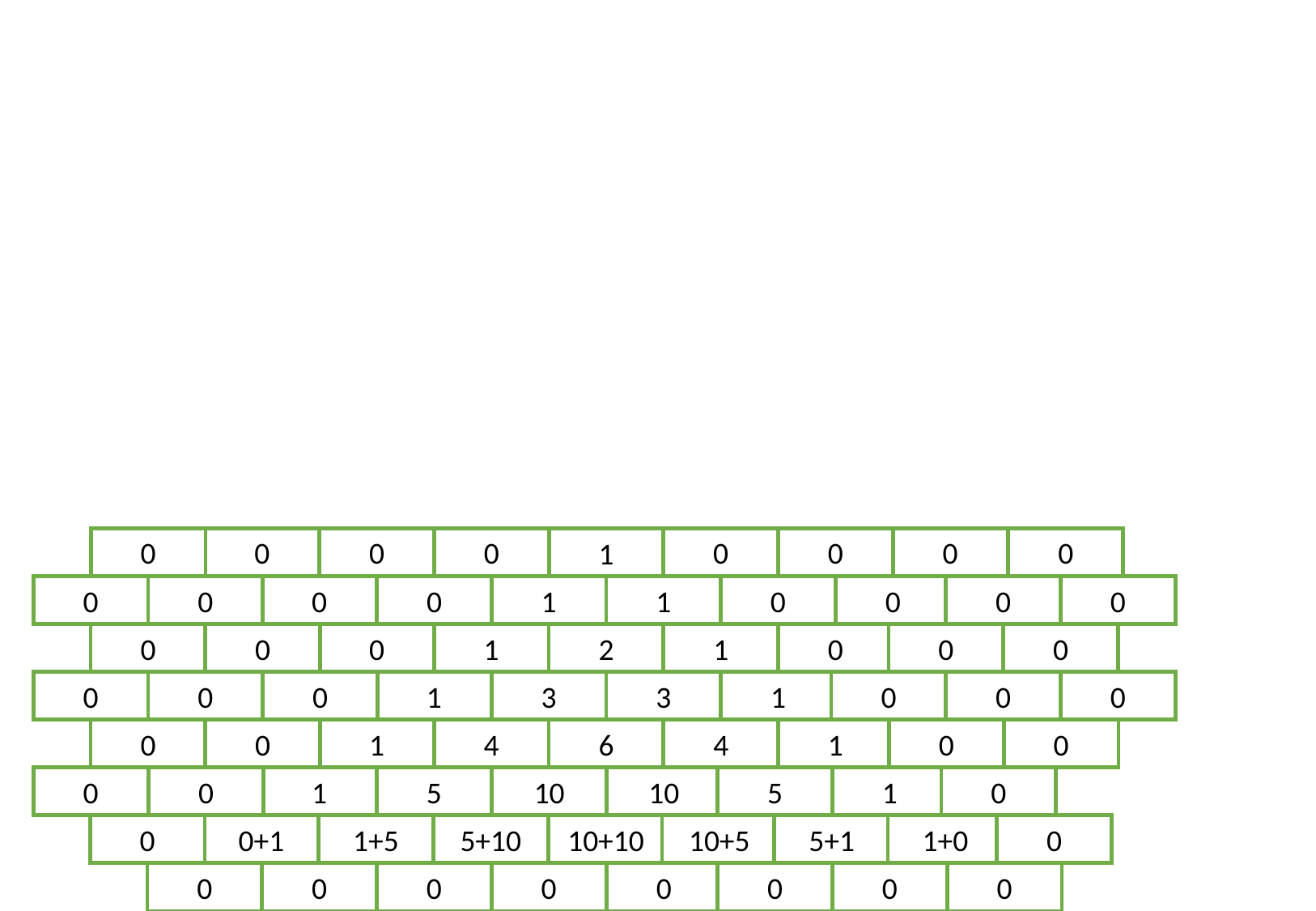

0
0
0
0
0
0
0
0
1
0
0
0
0
0
0
0
0
1
1
0
0
0
0
0
0
1
2
1
0
0
0
0
0
0
1
3
3
1
0
0
0
0
1
4
6
4
1
0
0
0
1
5
10
10
5
1
0
0+1
1+5
5+10
10+10
10+5
5+1
1+0
0
0
0
0
0
0
0
0
0